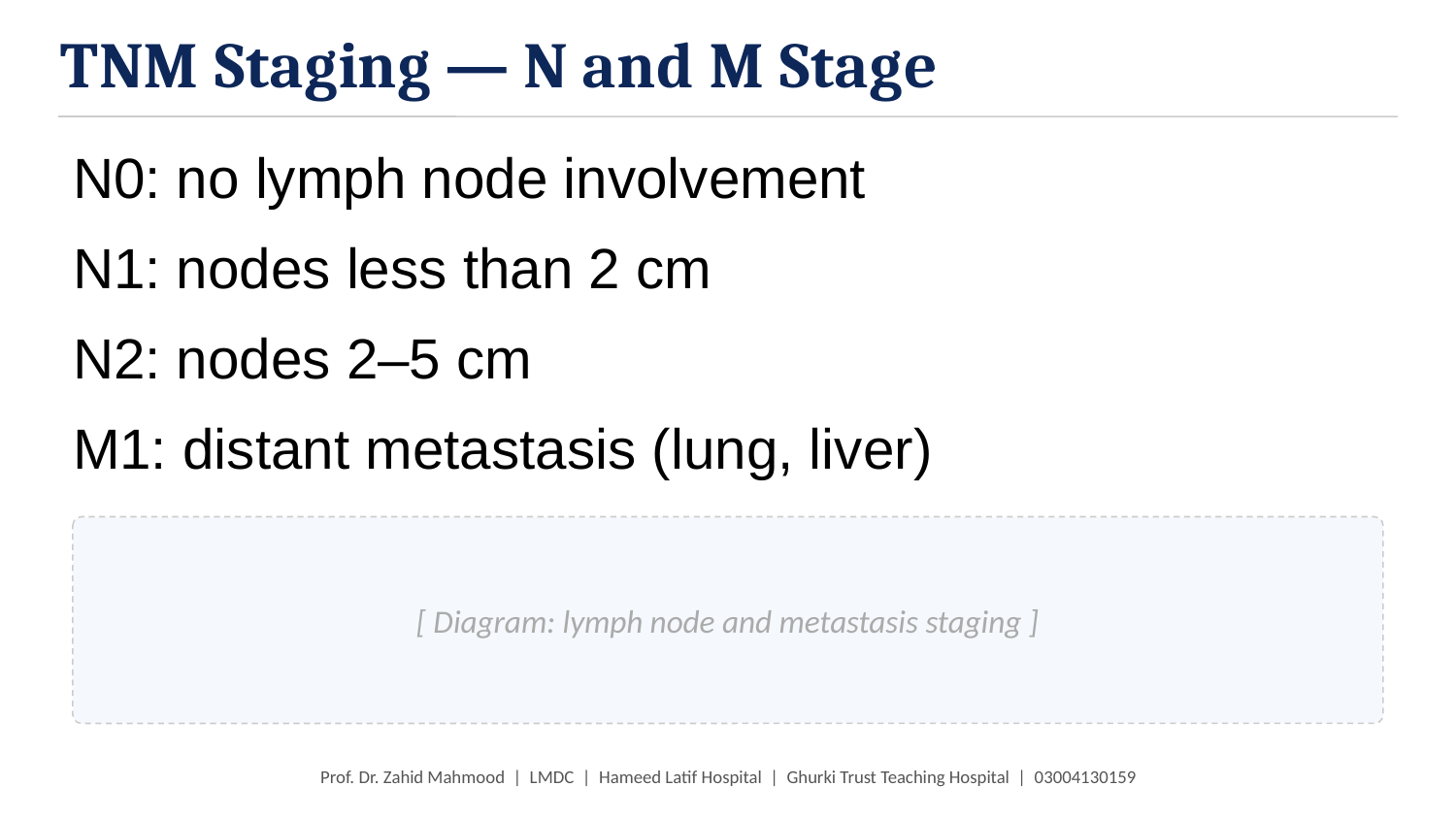

TNM Staging — N and M Stage

N0: no lymph node involvement
N1: nodes less than 2 cm
N2: nodes 2–5 cm
M1: distant metastasis (lung, liver)

[ Diagram: lymph node and metastasis staging ]
Prof. Dr. Zahid Mahmood  |  LMDC  |  Hameed Latif Hospital  |  Ghurki Trust Teaching Hospital  |  03004130159